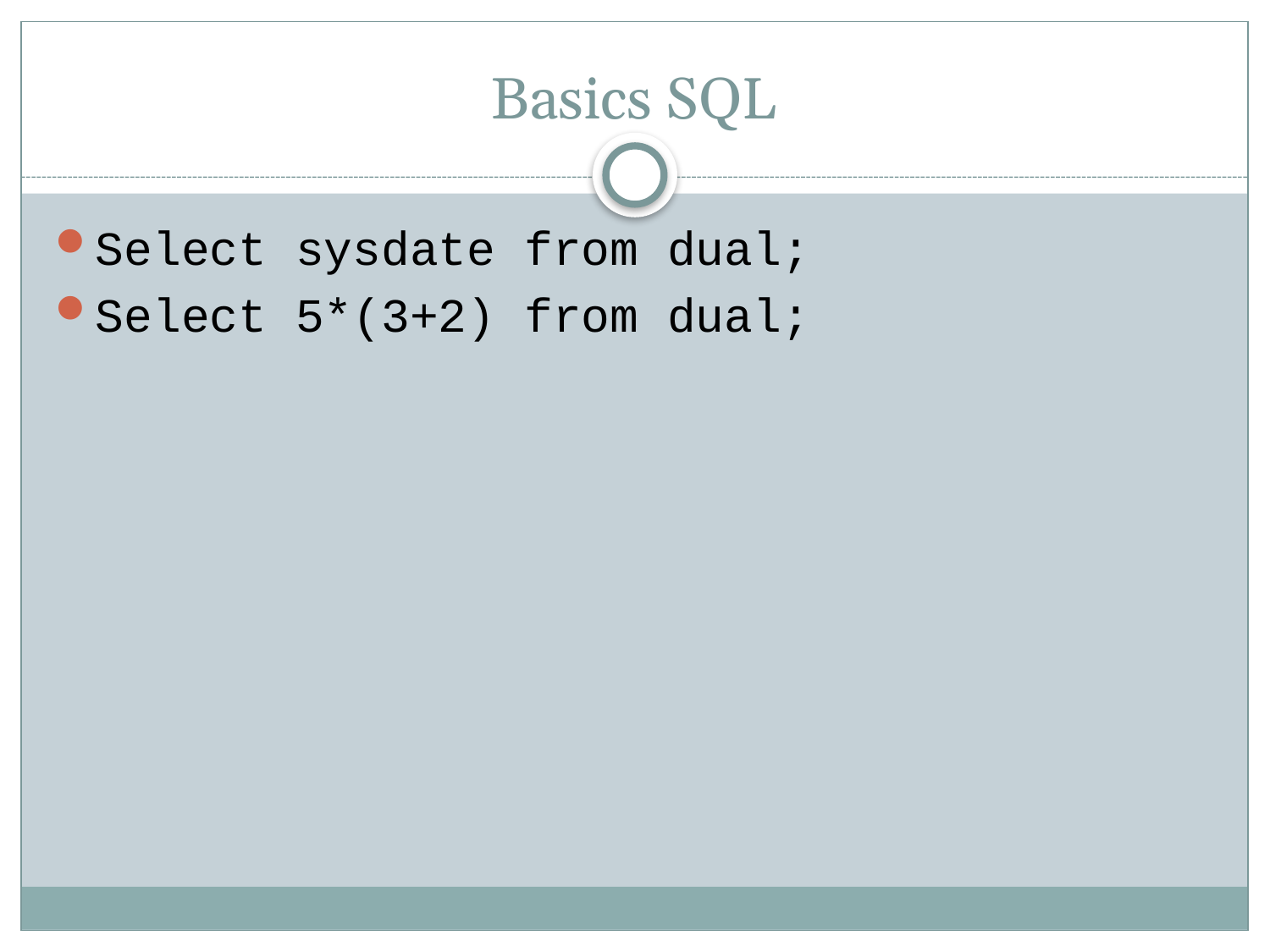

# Basics SQL
Select sysdate from dual;
Select 5*(3+2) from dual;